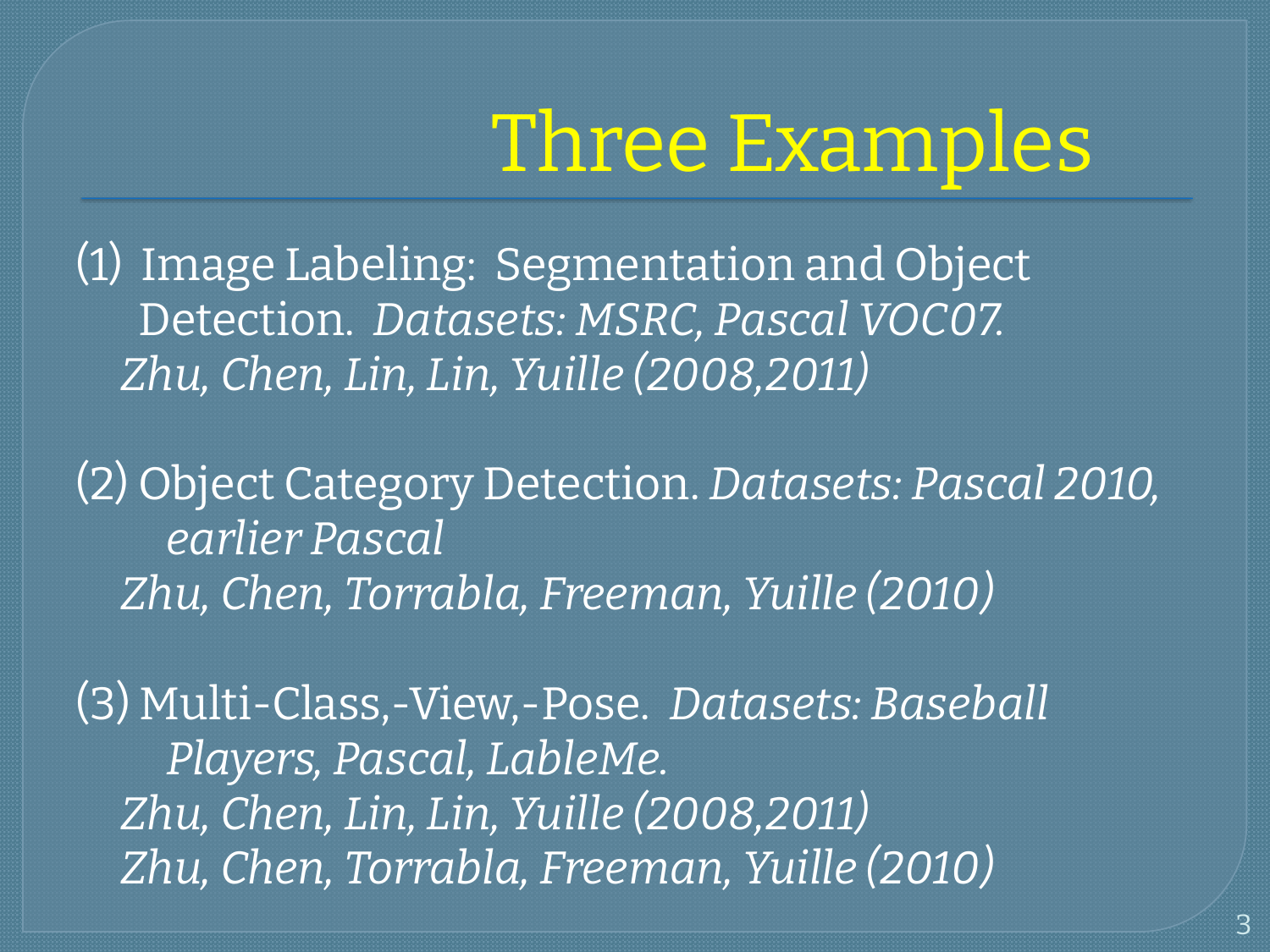

# Three Examples
(1)  Image Labeling:  Segmentation and Object Detection.  Datasets: MSRC, Pascal VOC07.
     Zhu, Chen, Lin, Lin, Yuille (2008,2011)

(2) Object Category Detection. Datasets: Pascal 2010, earlier Pascal
     Zhu, Chen, Torrabla, Freeman, Yuille (2010)

(3) Multi-Class,-View,-Pose.  Datasets: Baseball Players, Pascal, LableMe.
     Zhu, Chen, Lin, Lin, Yuille (2008,2011)
     Zhu, Chen, Torrabla, Freeman, Yuille (2010)

3